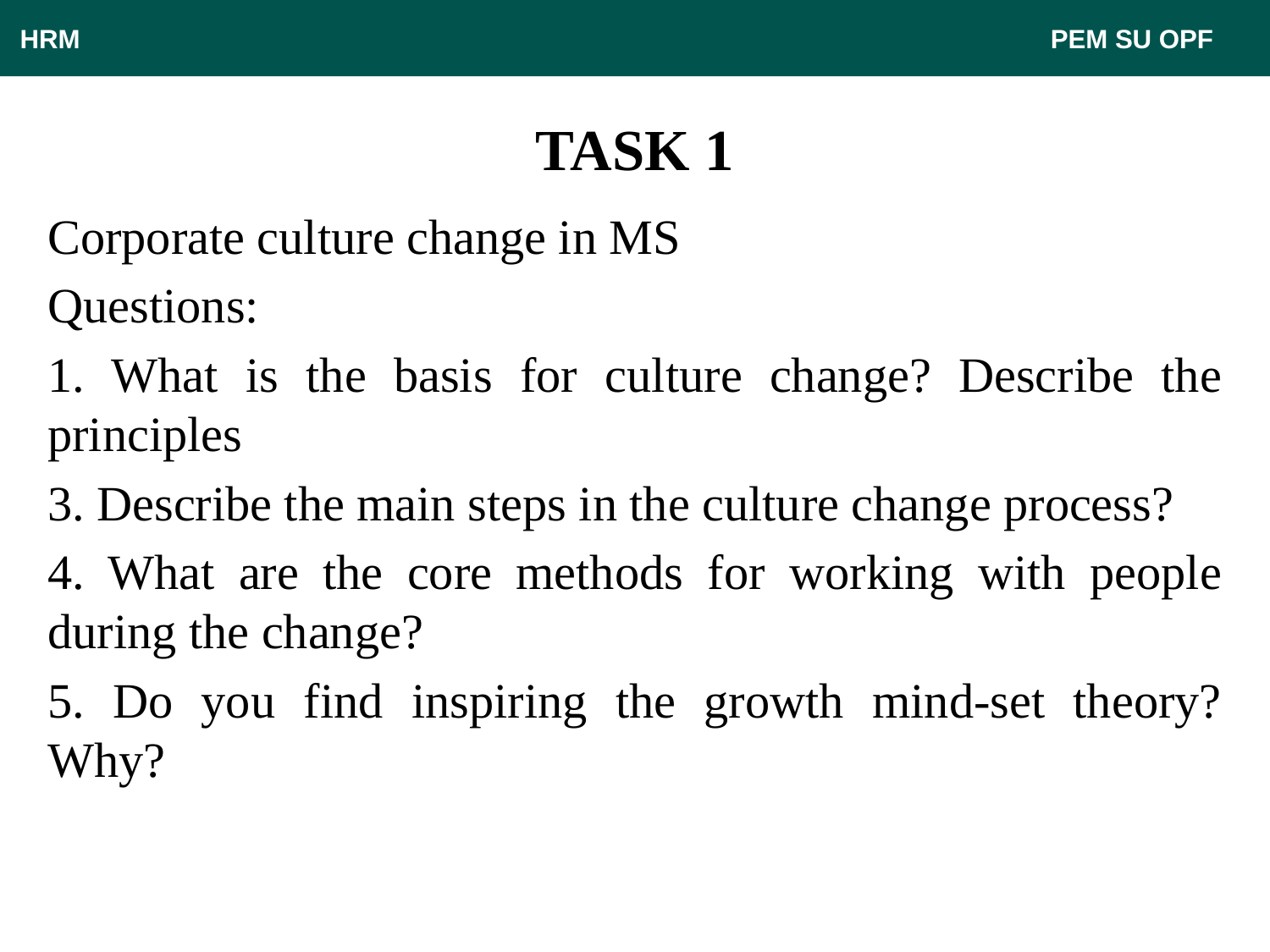

HRM								   PEM SU OPF
# TASK 1
Corporate culture change in MS
Questions:
1. What is the basis for culture change? Describe the principles
3. Describe the main steps in the culture change process?
4. What are the core methods for working with people during the change?
5. Do you find inspiring the growth mind-set theory? Why?